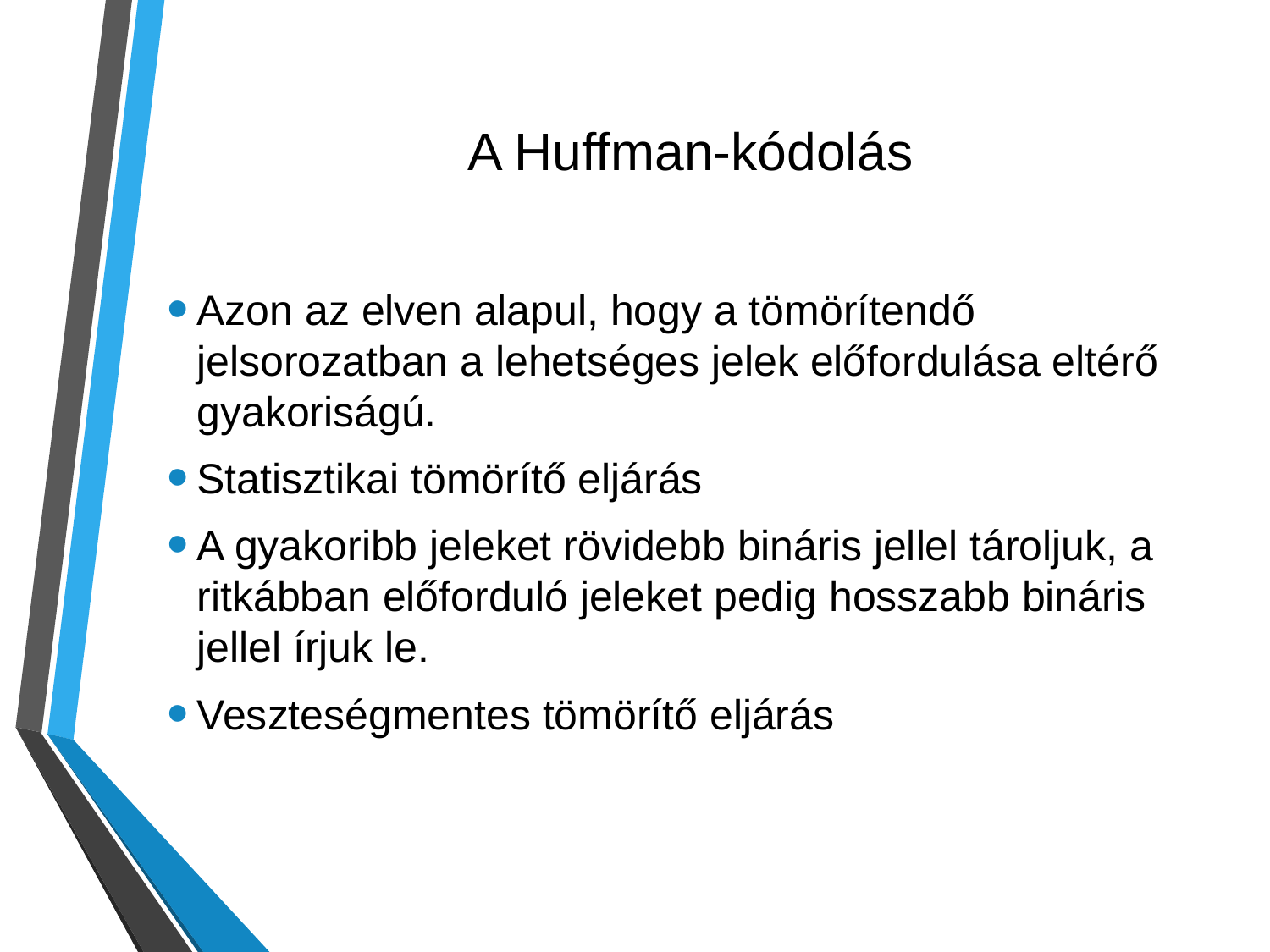

# A Huffman-kódolás
Azon az elven alapul, hogy a tömörítendő jelsorozatban a lehetséges jelek előfordulása eltérő gyakoriságú.
Statisztikai tömörítő eljárás
A gyakoribb jeleket rövidebb bináris jellel tároljuk, a ritkábban előforduló jeleket pedig hosszabb bináris jellel írjuk le.
Veszteségmentes tömörítő eljárás